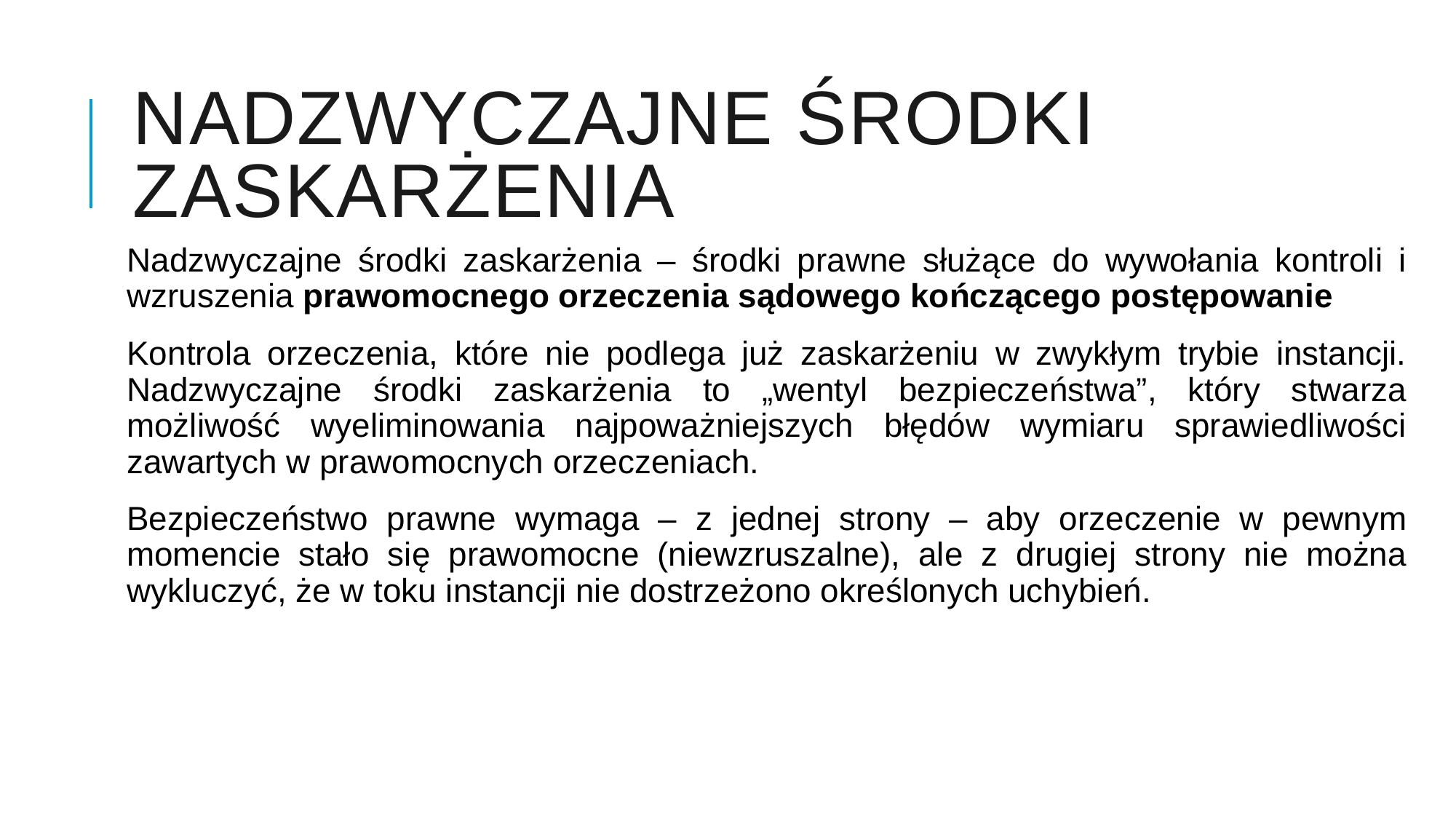

# Nadzwyczajne środki zaskarżenia
Nadzwyczajne środki zaskarżenia – środki prawne służące do wywołania kontroli i wzruszenia prawomocnego orzeczenia sądowego kończącego postępowanie
Kontrola orzeczenia, które nie podlega już zaskarżeniu w zwykłym trybie instancji. Nadzwyczajne środki zaskarżenia to „wentyl bezpieczeństwa”, który stwarza możliwość wyeliminowania najpoważniejszych błędów wymiaru sprawiedliwości zawartych w prawomocnych orzeczeniach.
Bezpieczeństwo prawne wymaga – z jednej strony – aby orzeczenie w pewnym momencie stało się prawomocne (niewzruszalne), ale z drugiej strony nie można wykluczyć, że w toku instancji nie dostrzeżono określonych uchybień.